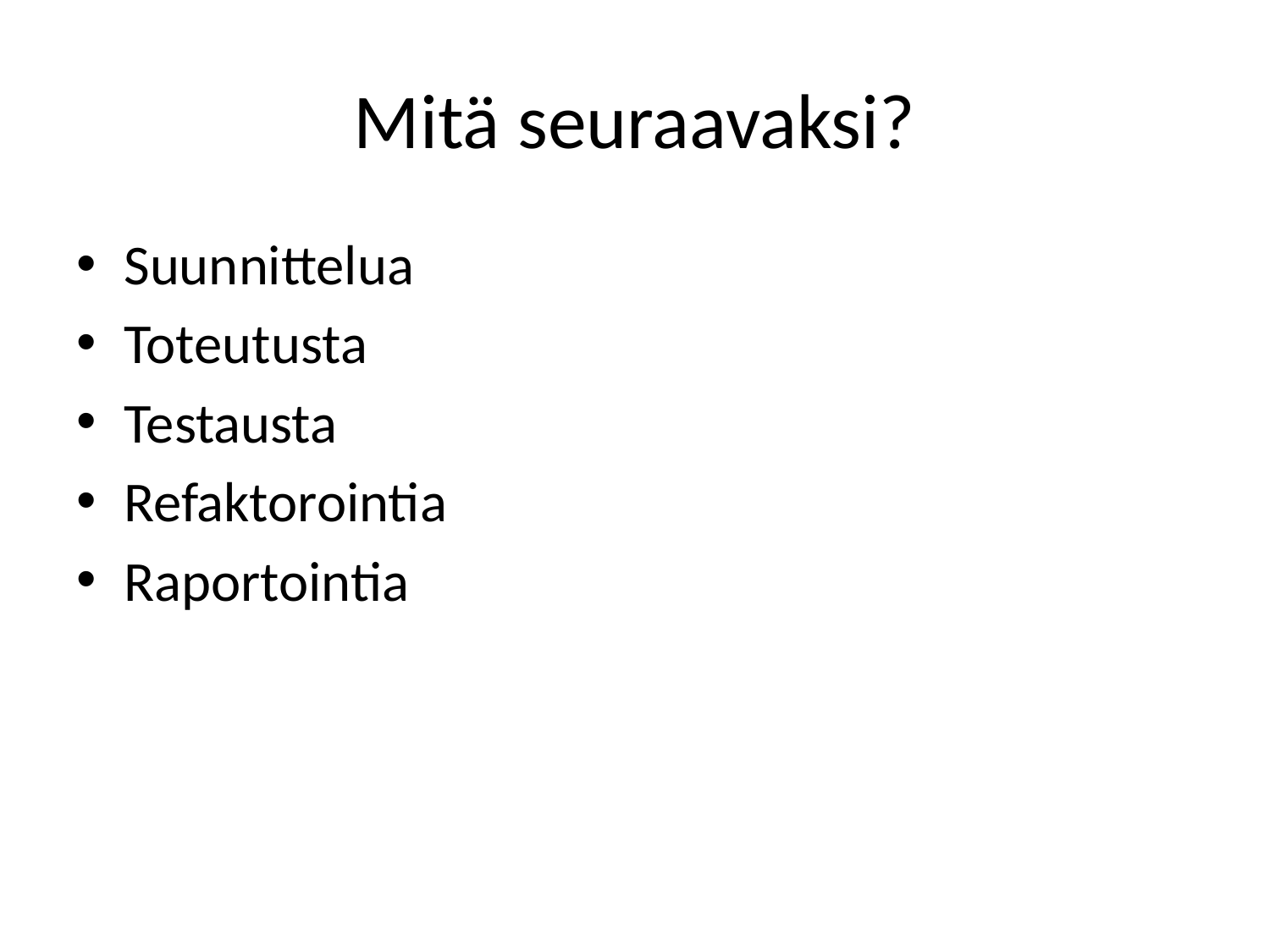

# Mitä seuraavaksi?
Suunnittelua
Toteutusta
Testausta
Refaktorointia
Raportointia